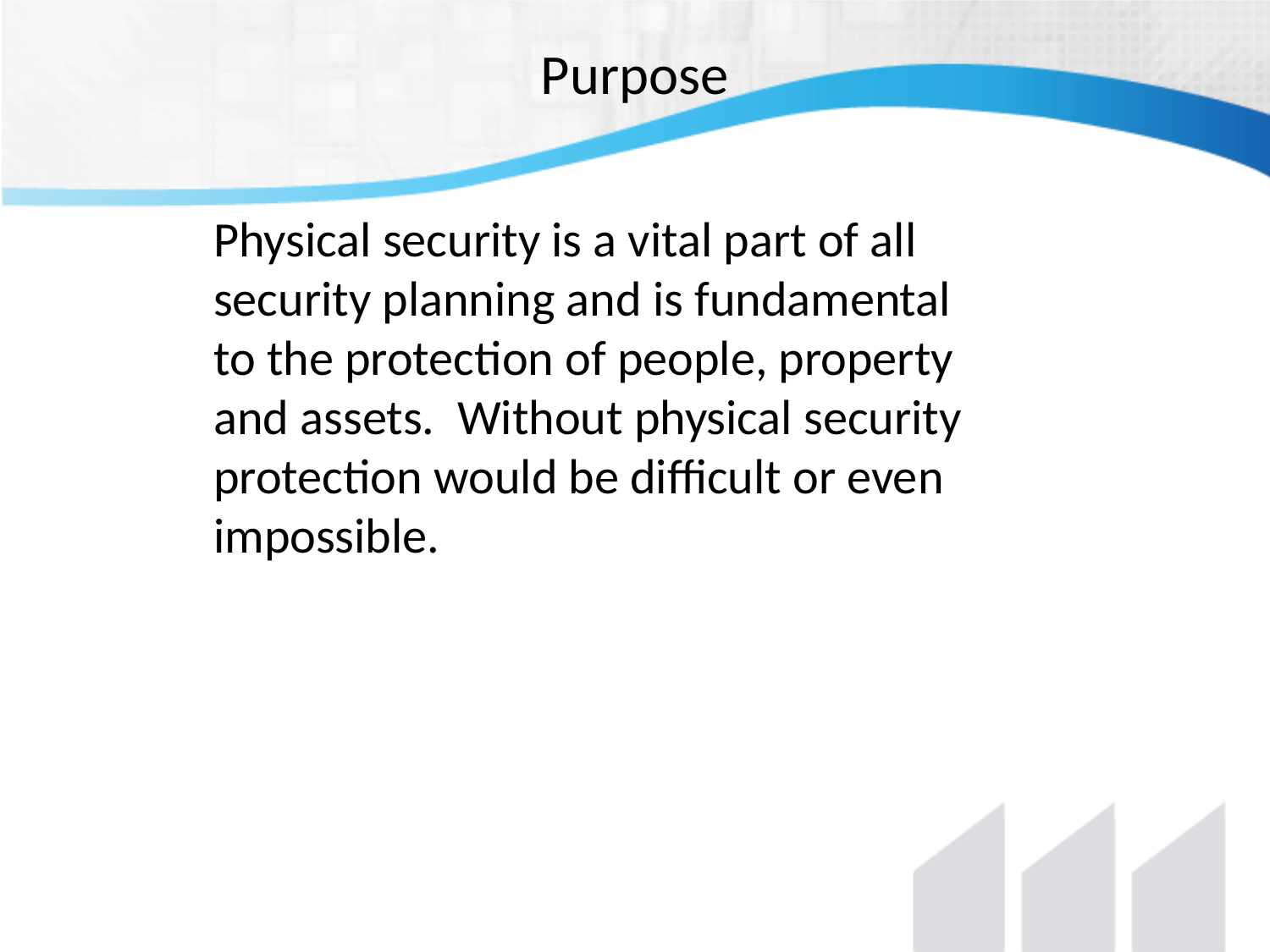

# Purpose
Physical security is a vital part of all security planning and is fundamental to the protection of people, property and assets.  Without physical security protection would be difficult or even impossible.
3